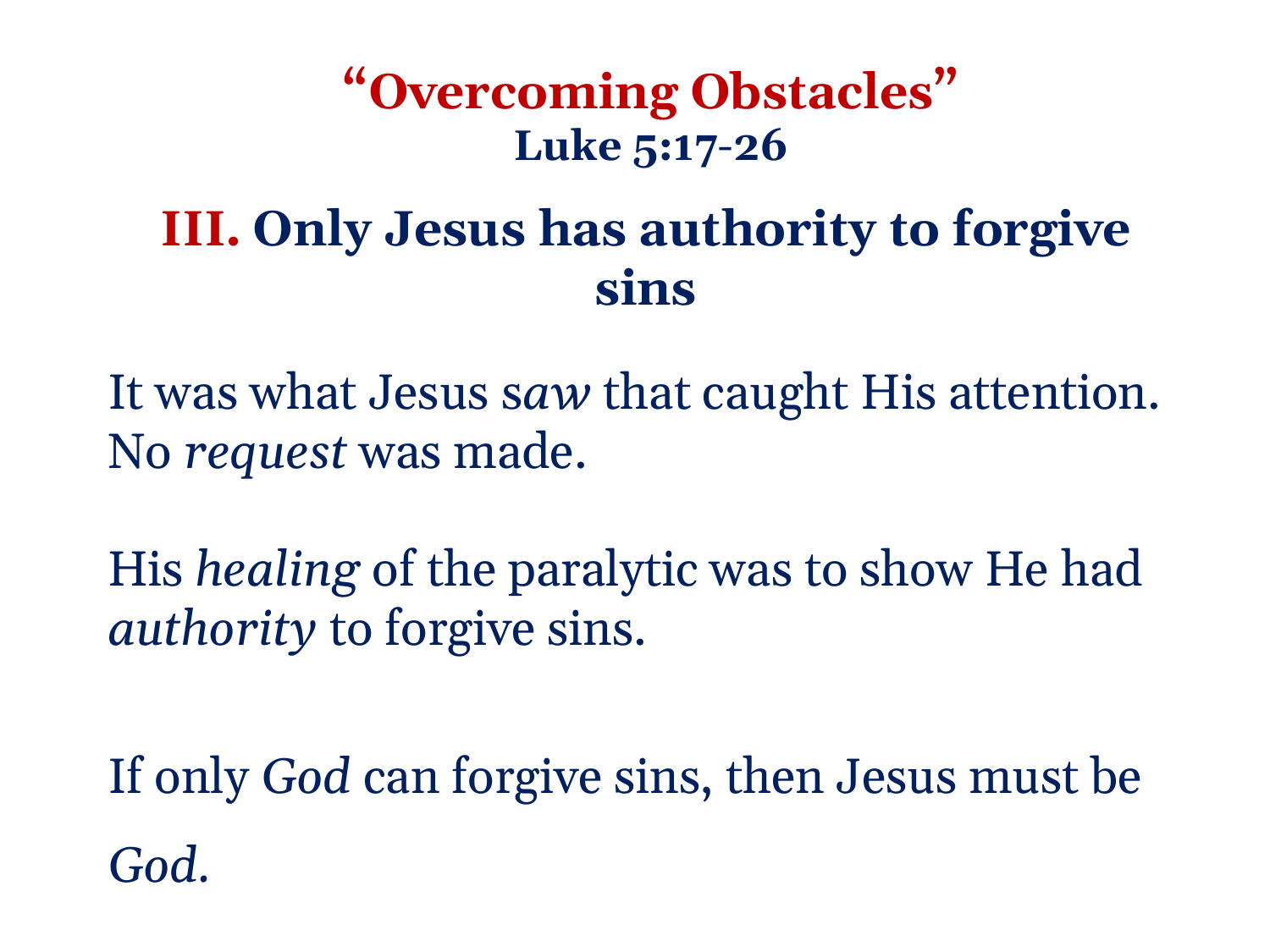

“Overcoming Obstacles”
Luke 5:17-26
III. Only Jesus has authority to forgive sins

It was what Jesus saw that caught His attention. No request was made.

His healing of the paralytic was to show He had authority to forgive sins.

If only God can forgive sins, then Jesus must be God.